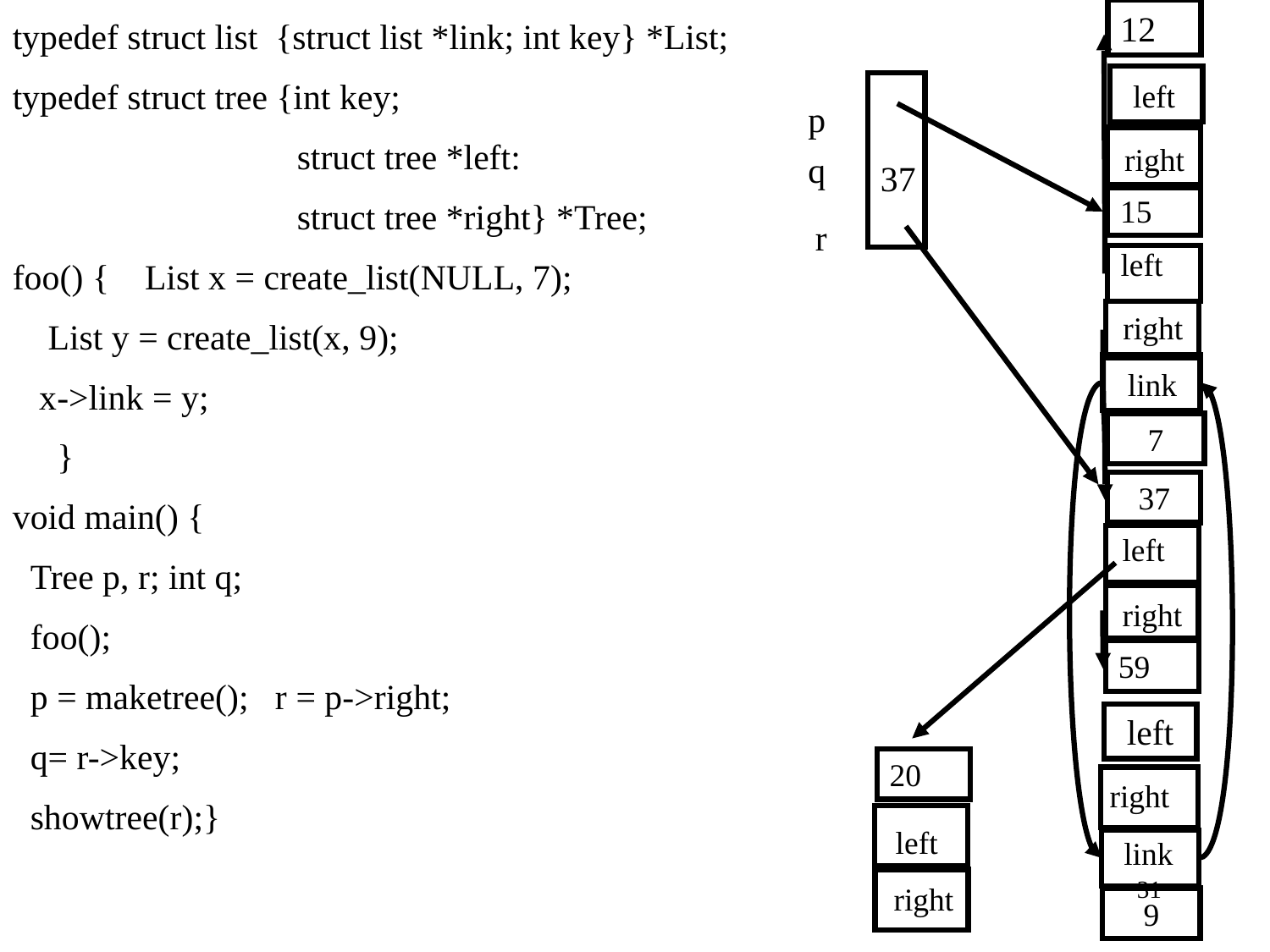

12

left

right
15
left

right

20

left

right
37
left

right
59
left

right

typedef struct list  {struct list *link; int key} *List;
typedef struct tree {int key;
                                struct tree *left:
                                struct tree *right} *Tree;
foo() {    List x = create_list(NULL, 7);
    List y = create_list(x, 9);
   x->link = y;
     }
void main() {
  Tree p, r; int q;
  foo();
  p = maketree();   r = p->right;
  q= r->key;
  showtree(r);}

p
q
37
r

link
7
link

31
9